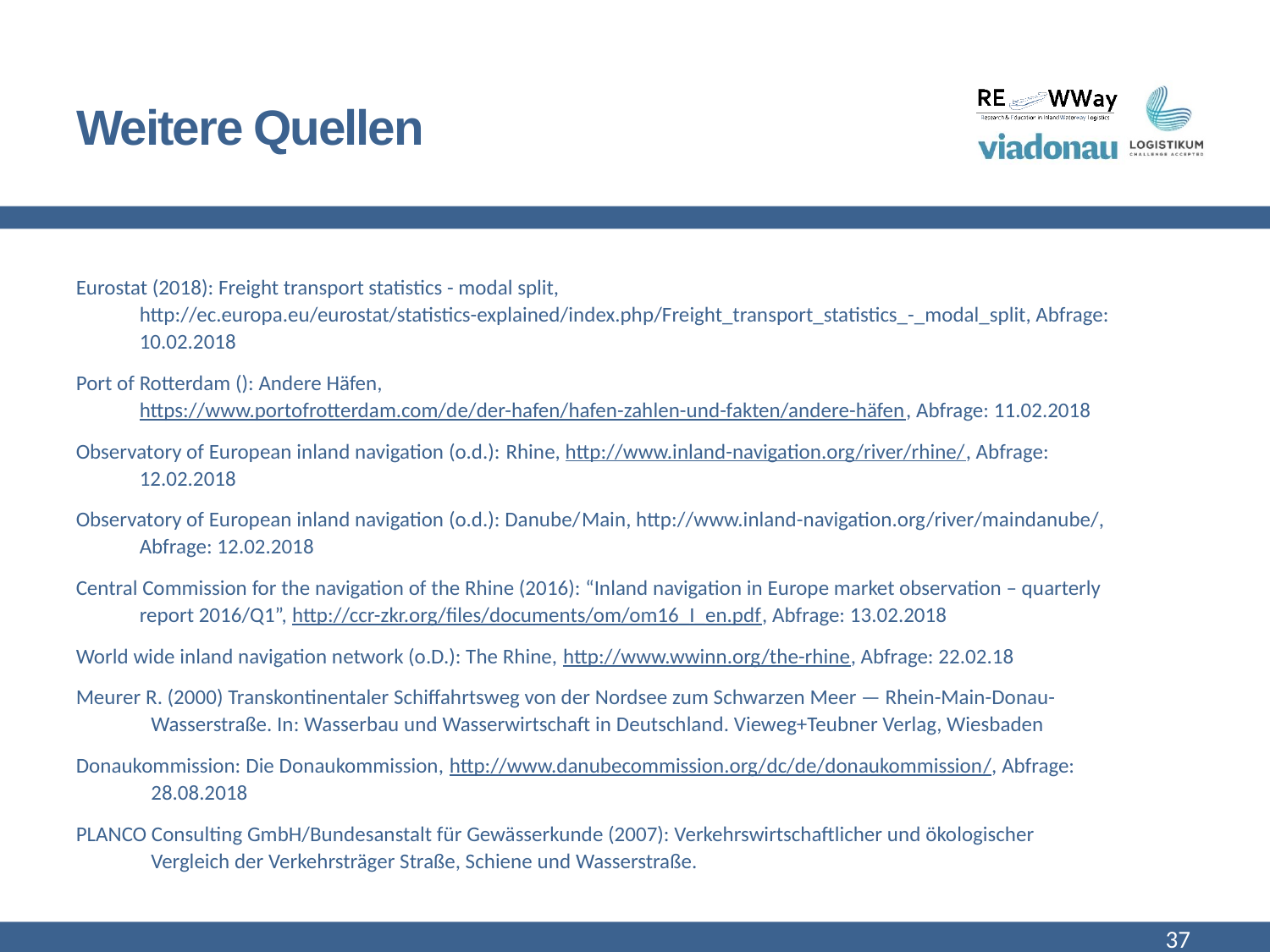

# Weitere Quellen
Eurostat (2018): Freight transport statistics - modal split, http://ec.europa.eu/eurostat/statistics-explained/index.php/Freight_transport_statistics_-_modal_split, Abfrage: 10.02.2018
Port of Rotterdam (): Andere Häfen, https://www.portofrotterdam.com/de/der-hafen/hafen-zahlen-und-fakten/andere-häfen, Abfrage: 11.02.2018
Observatory of European inland navigation (o.d.): Rhine, http://www.inland-navigation.org/river/rhine/, Abfrage: 12.02.2018
Observatory of European inland navigation (o.d.): Danube/Main, http://www.inland-navigation.org/river/maindanube/, Abfrage: 12.02.2018
Central Commission for the navigation of the Rhine (2016): “Inland navigation in Europe market observation – quarterly report 2016/Q1”, http://ccr-zkr.org/files/documents/om/om16_I_en.pdf, Abfrage: 13.02.2018
World wide inland navigation network (o.D.): The Rhine, http://www.wwinn.org/the-rhine, Abfrage: 22.02.18
Meurer R. (2000) Transkontinentaler Schiffahrtsweg von der Nordsee zum Schwarzen Meer — Rhein-Main-Donau-Wasserstraße. In: Wasserbau und Wasserwirtschaft in Deutschland. Vieweg+Teubner Verlag, Wiesbaden
Donaukommission: Die Donaukommission, http://www.danubecommission.org/dc/de/donaukommission/, Abfrage: 28.08.2018
PLANCO Consulting GmbH/Bundesanstalt für Gewässerkunde (2007): Verkehrswirtschaftlicher und ökologischer Vergleich der Verkehrsträger Straße, Schiene und Wasserstraße.
37